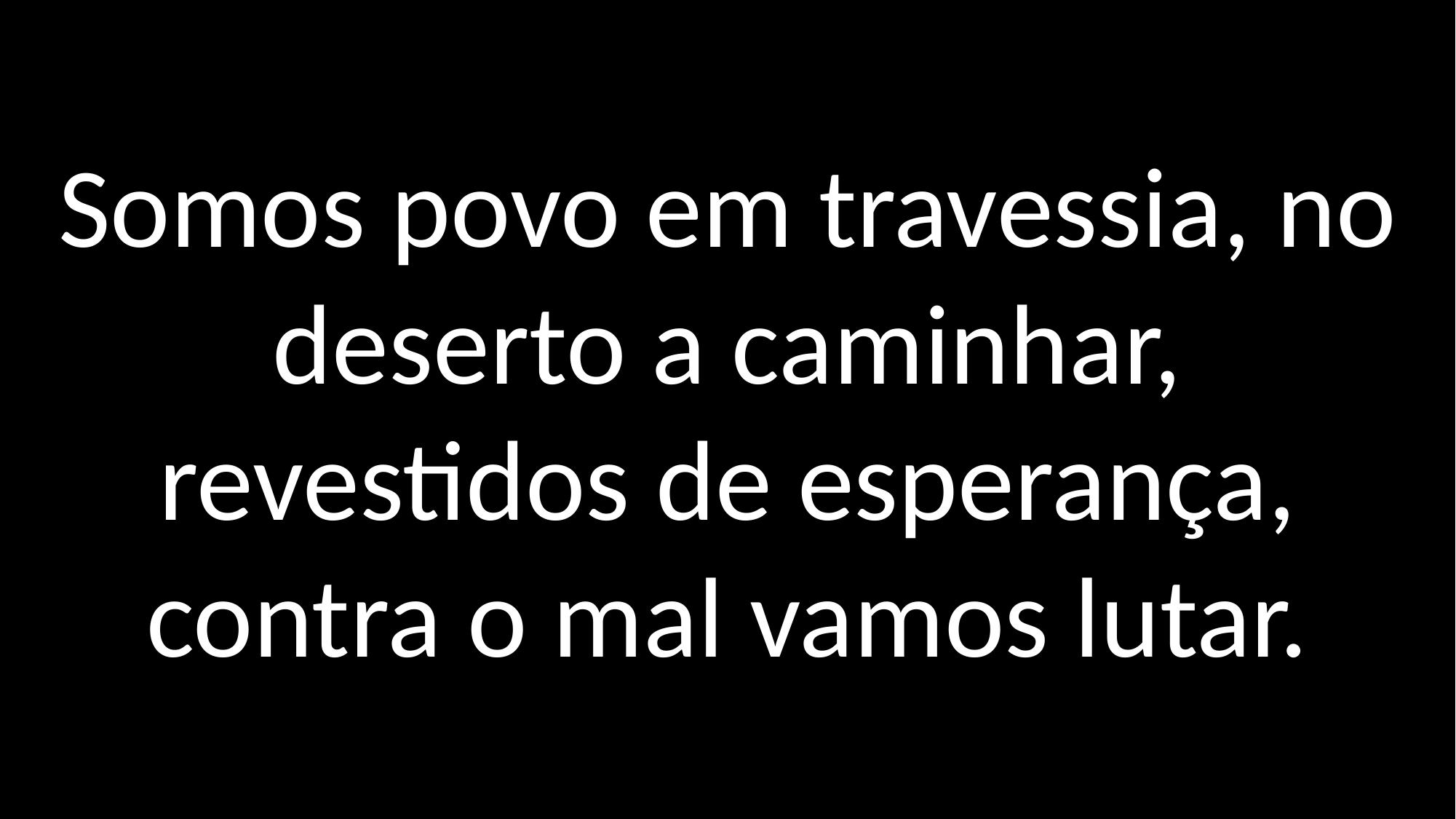

Somos povo em travessia, no deserto a caminhar,
revestidos de esperança, contra o mal vamos lutar.